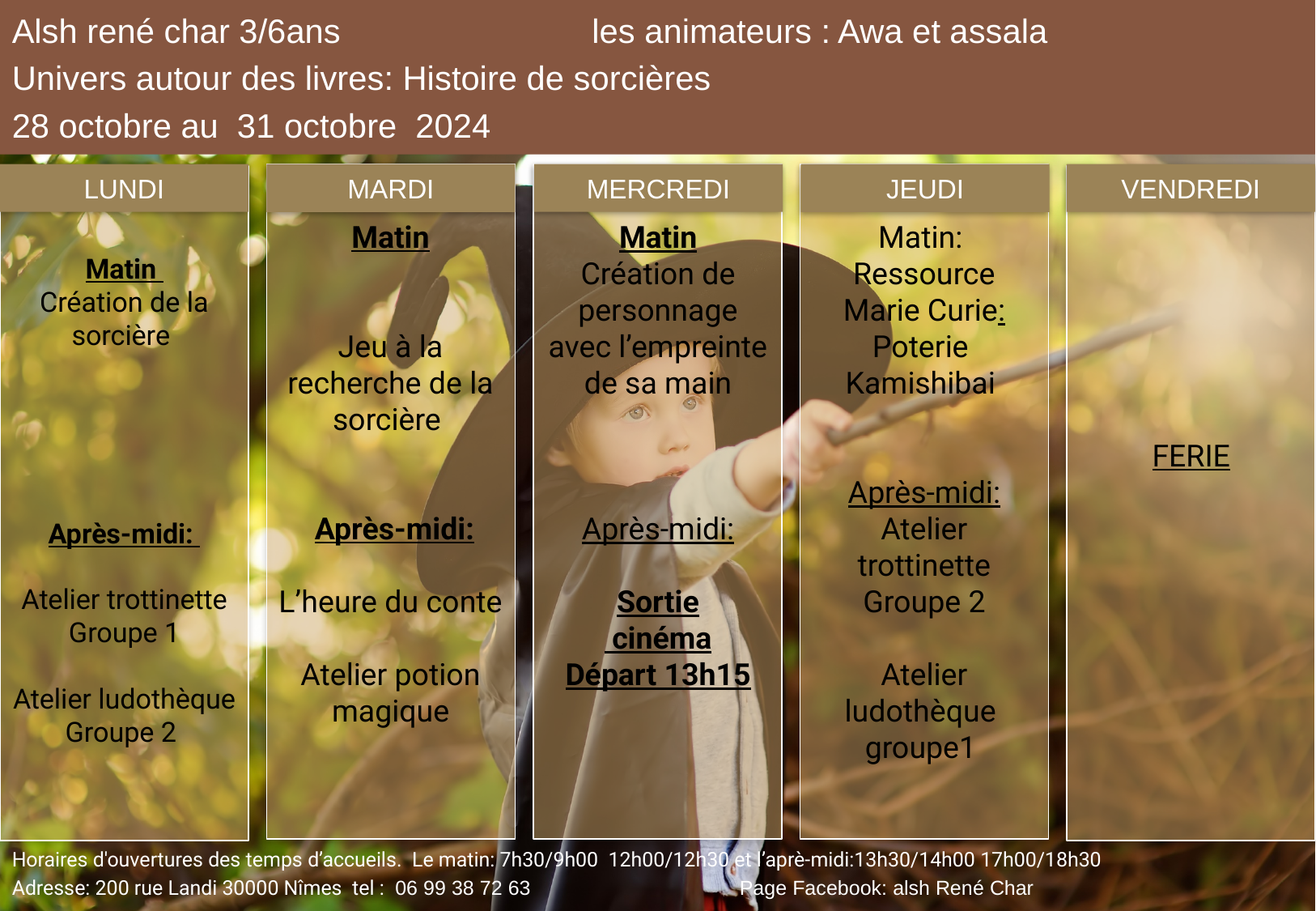

Alsh rené char 3/6ans                           les animateurs : Awa et assala
Univers autour des livres: Histoire de sorcières
28 octobre au  31 octobre  2024
Matin

Jeu à la recherche de la sorcière

 Après-midi:

L’heure du conte

Atelier potion magique

FERIE
Matin
Création de personnage avec l’empreinte de sa main

Après-midi:

Sortie
 cinéma
Départ 13h15
Matin:
Ressource Marie Curie:
Poterie
Kamishibai

Après-midi:
Atelier trottinette
Groupe 2

Atelier ludothèque
groupe1

Matin
Création de la sorcière

Après-midi:

Atelier trottinette
Groupe 1

Atelier ludothèque
Groupe 2

Horaires d'ouvertures des temps d’accueils.  Le matin: 7h30/9h00  12h00/12h30 et l’aprè-midi:13h30/14h00 17h00/18h30
Adresse: 200 rue Landi 30000 Nîmes  tel :  06 99 38 72 63                                     Page Facebook: alsh René Char